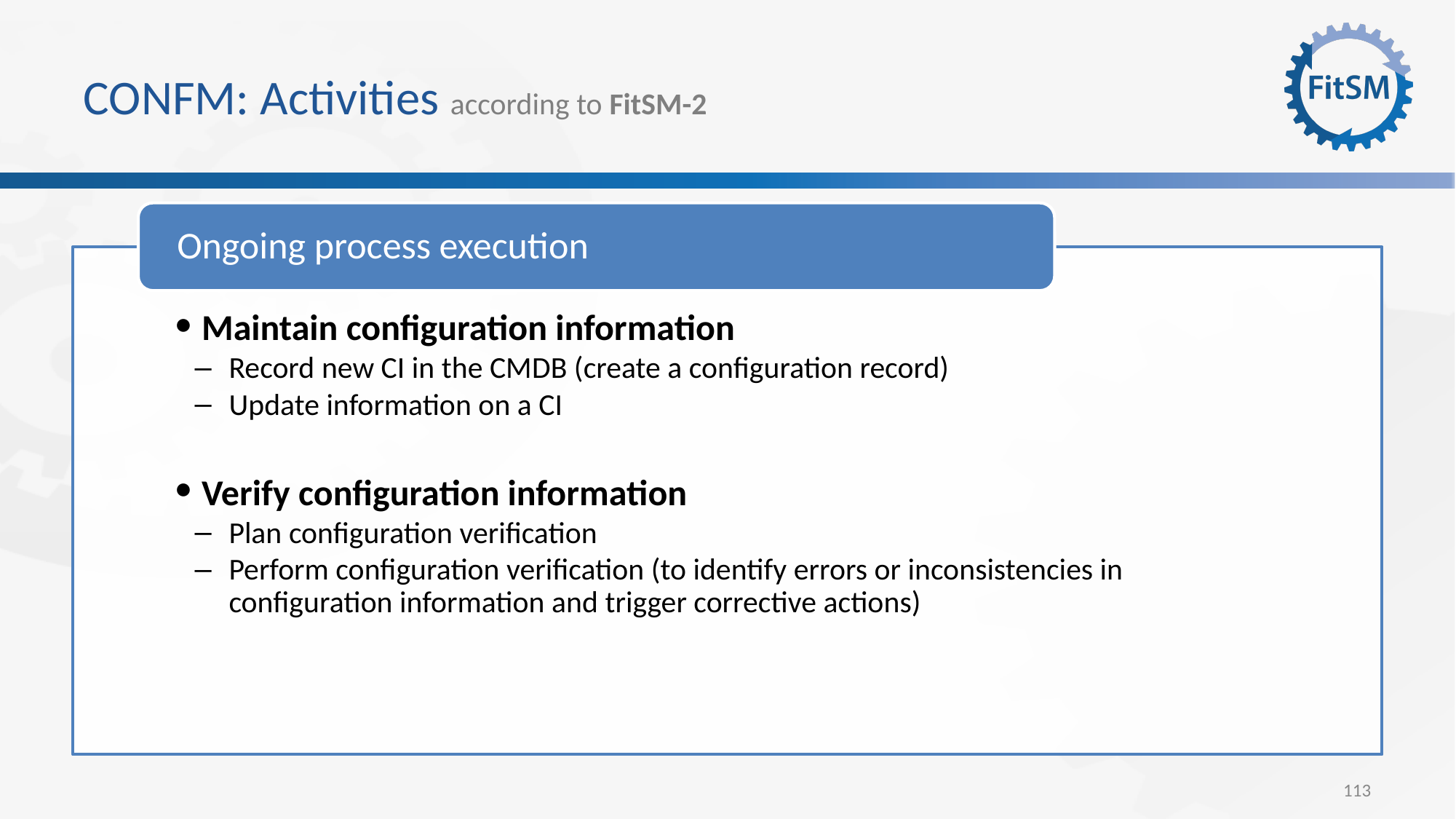

# CONFM: Activities according to FitSM-2

Ongoing process execution

Maintain configuration information
Record new CI in the CMDB (create a configuration record)
Update information on a CI

Verify configuration information
Plan configuration verification
Perform configuration verification (to identify errors or inconsistencies in configuration information and trigger corrective actions)
113